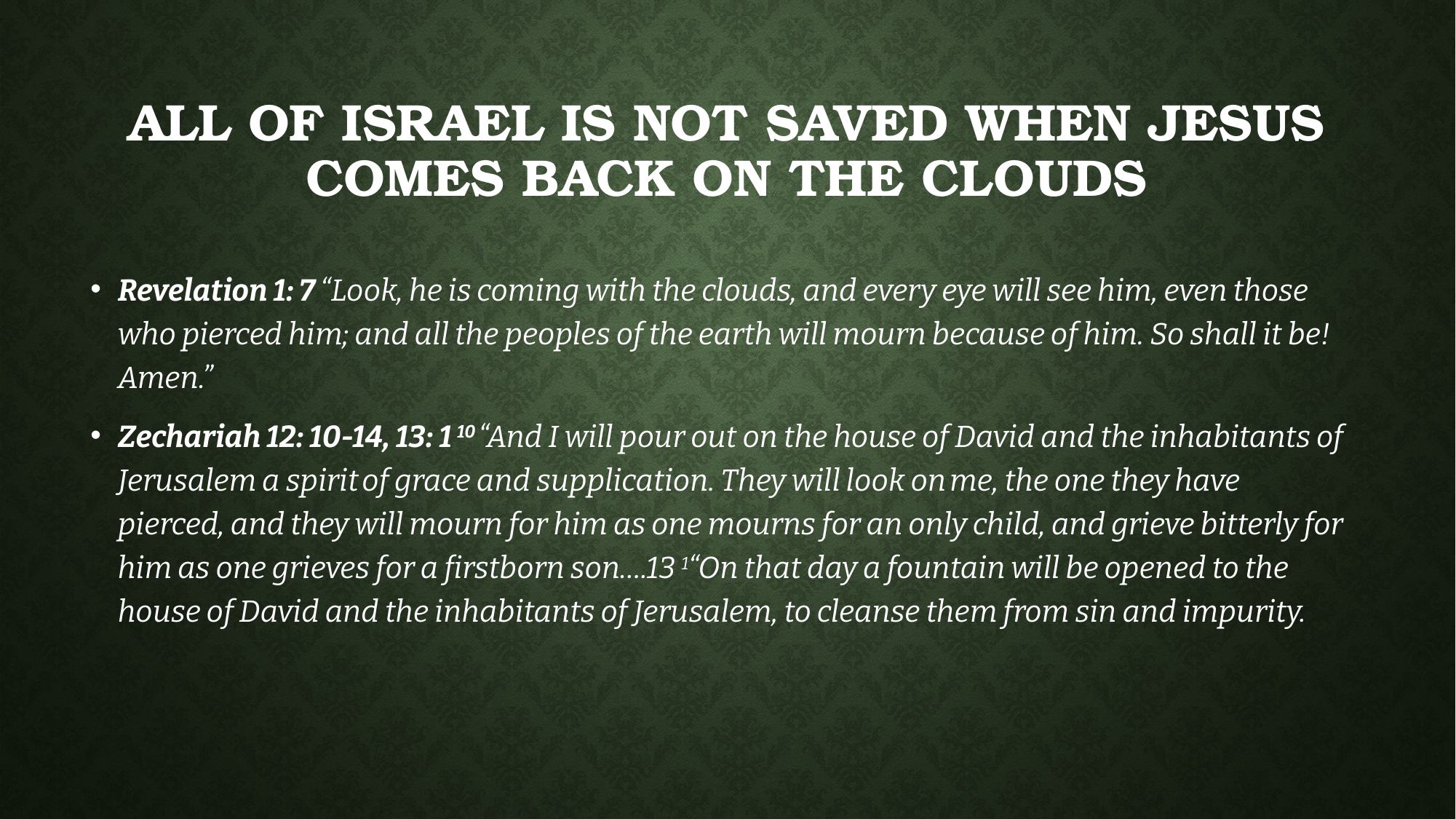

# All of Israel is not saved when Jesus comes back on the clouds
Revelation 1: 7 “Look, he is coming with the clouds, and every eye will see him, even those who pierced him; and all the peoples of the earth will mourn because of him. So shall it be! Amen.”
Zechariah 12: 10-14, 13: 1 10 “And I will pour out on the house of David and the inhabitants of Jerusalem a spirit of grace and supplication. They will look on me, the one they have pierced, and they will mourn for him as one mourns for an only child, and grieve bitterly for him as one grieves for a firstborn son….13 1“On that day a fountain will be opened to the house of David and the inhabitants of Jerusalem, to cleanse them from sin and impurity.